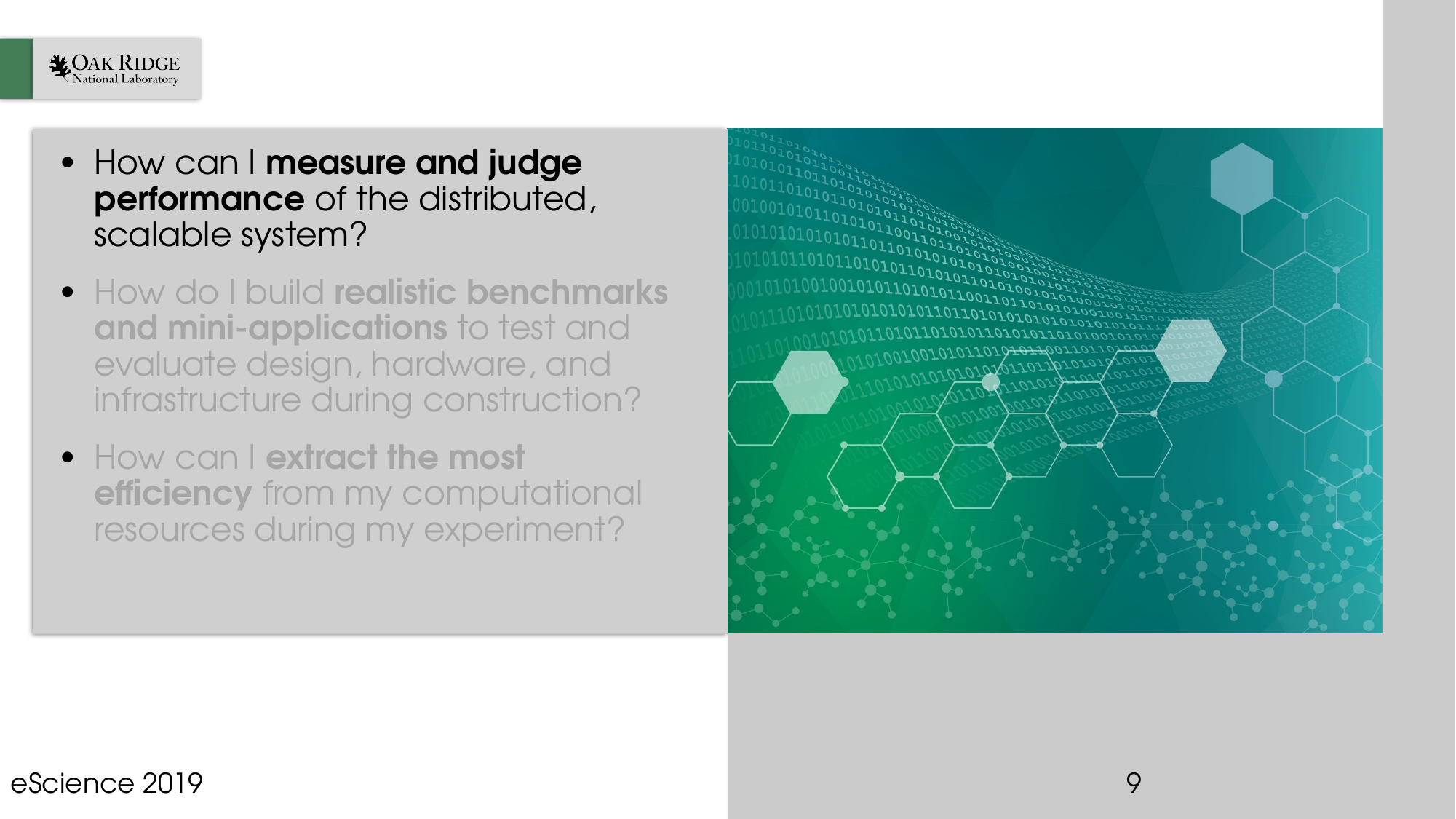

How can I measure and judge performance of the distributed, scalable system?
How do I build realistic benchmarks and mini-applications to test and evaluate design, hardware, and infrastructure during construction?
How can I extract the most efficiency from my computational resources during my experiment?

eScience 2019
9